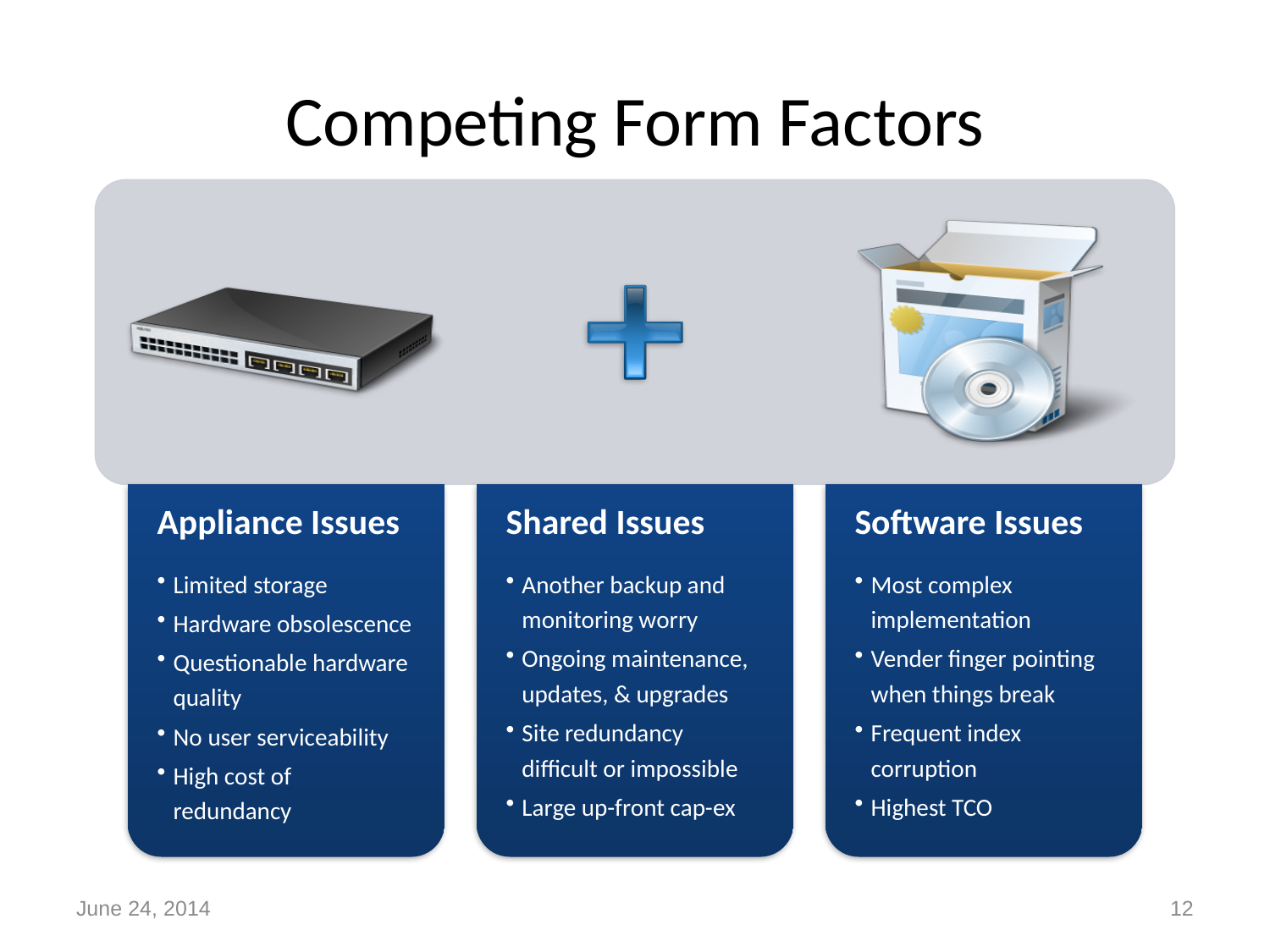

# Competing Form Factors
Appliance Issues
Limited storage
Hardware obsolescence
Questionable hardware quality
No user serviceability
High cost of redundancy
Shared Issues
Another backup and monitoring worry
Ongoing maintenance, updates, & upgrades
Site redundancy difficult or impossible
Large up-front cap-ex
Software Issues
Most complex implementation
Vender finger pointing when things break
Frequent index corruption
Highest TCO
June 24, 2014
12